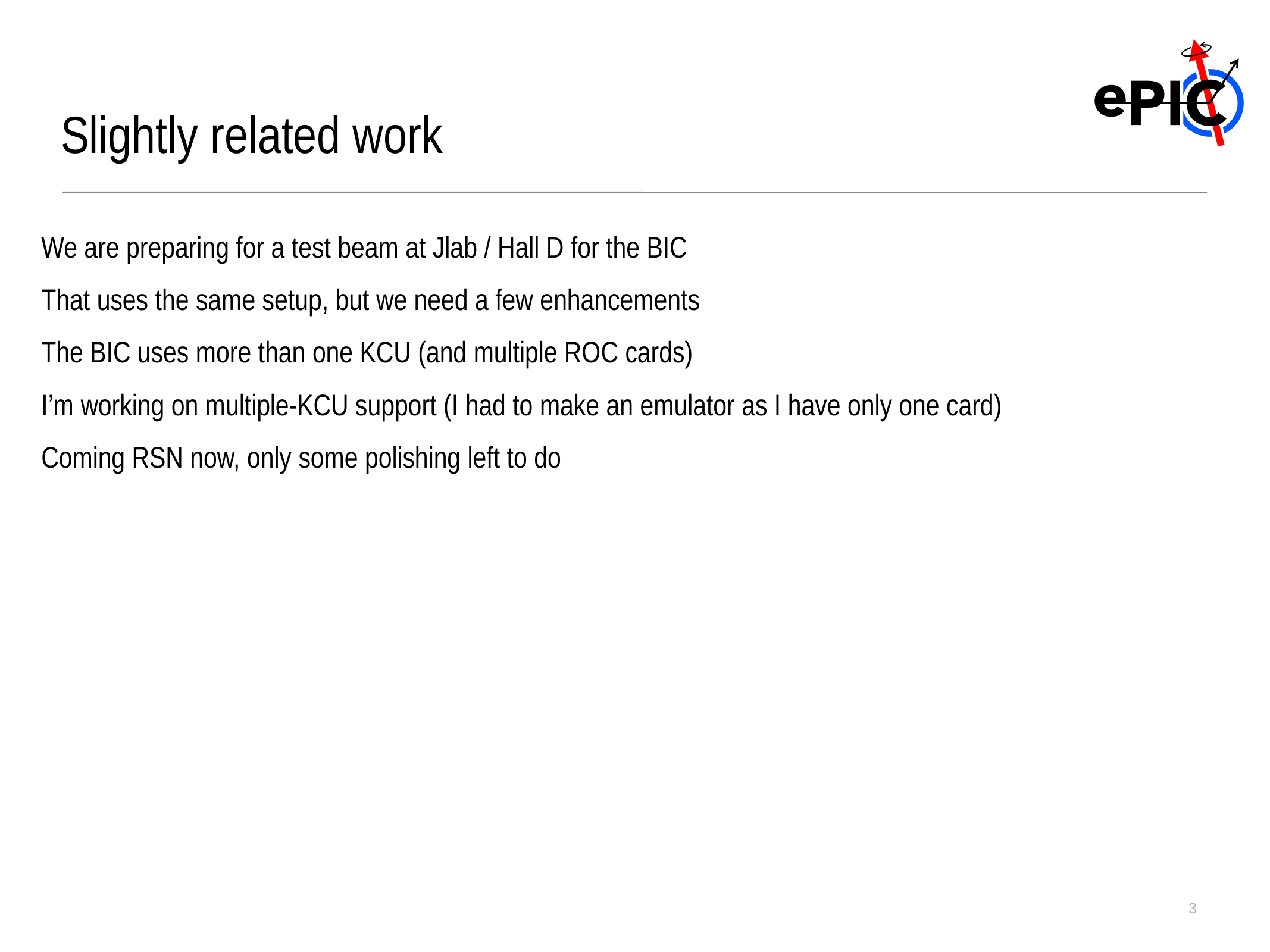

Slightly related work
We are preparing for a test beam at Jlab / Hall D for the BIC
That uses the same setup, but we need a few enhancements
The BIC uses more than one KCU (and multiple ROC cards)
I’m working on multiple-KCU support (I had to make an emulator as I have only one card)
Coming RSN now, only some polishing left to do

3